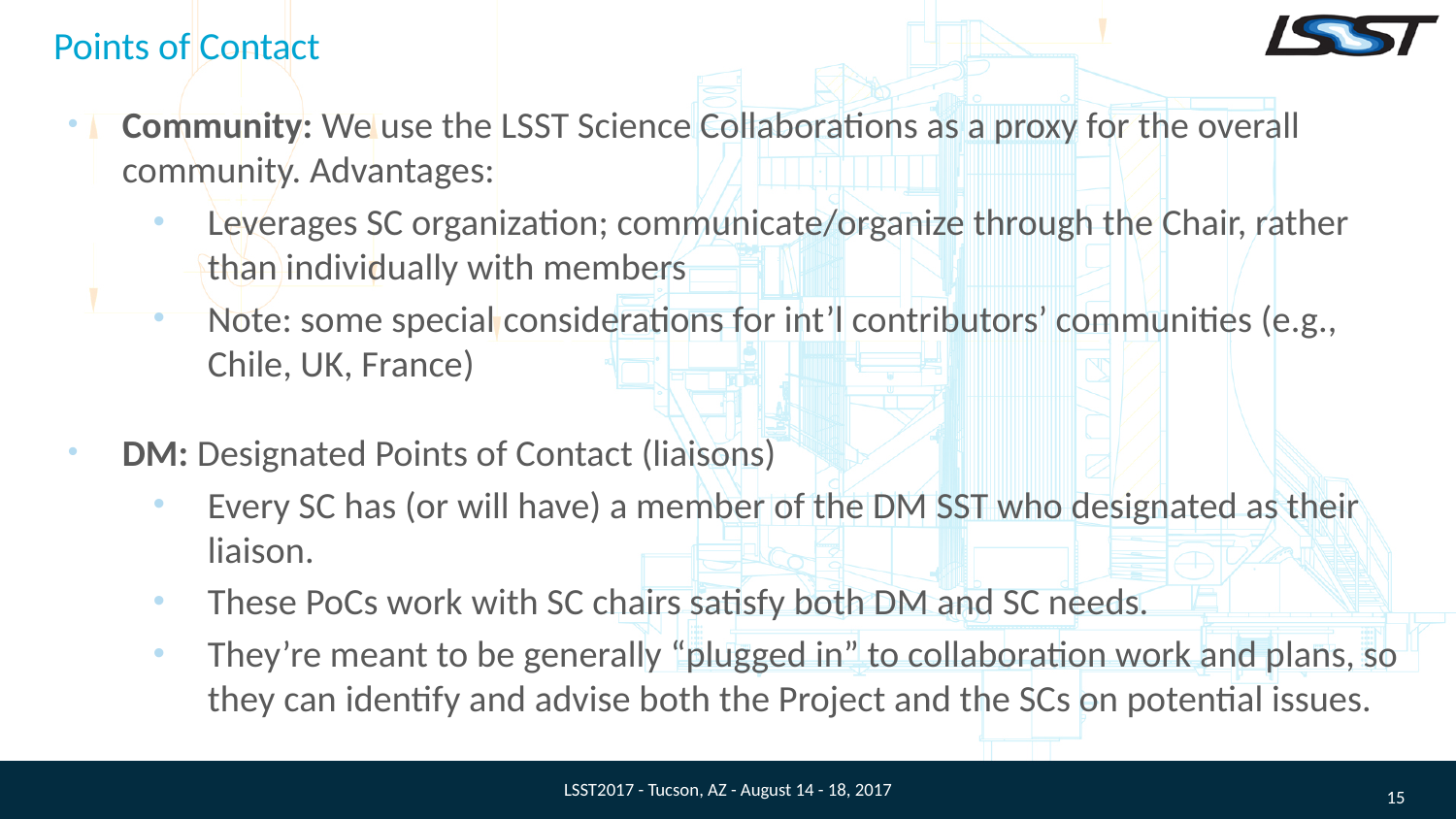

# Points of Contact
Community: We use the LSST Science Collaborations as a proxy for the overall community. Advantages:
Leverages SC organization; communicate/organize through the Chair, rather than individually with members
Note: some special considerations for int’l contributors’ communities (e.g., Chile, UK, France)
DM: Designated Points of Contact (liaisons)
Every SC has (or will have) a member of the DM SST who designated as their liaison.
These PoCs work with SC chairs satisfy both DM and SC needs.
They’re meant to be generally “plugged in” to collaboration work and plans, so they can identify and advise both the Project and the SCs on potential issues.
LSST2017 - Tucson, AZ - August 14 - 18, 2017
15